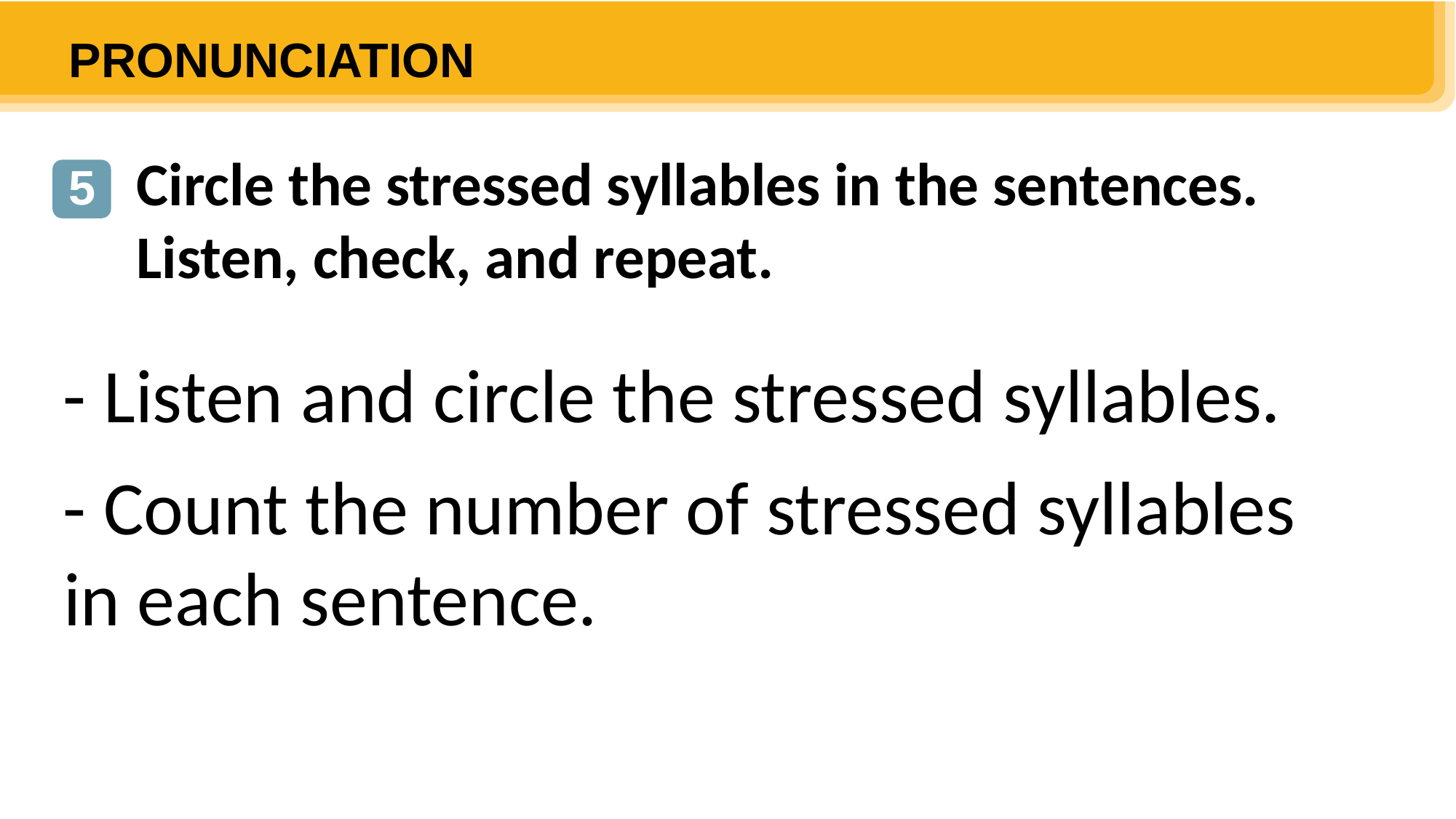

1. Earth is the third planet from the Sun.
2. Oceans, seas, rivers, and lakes are water bodies.
3. The North and South poles are extremely cold and icy.
4. Do moonquakes last up to half an hour?
5. Preserving natural resources is very important.

PRONUNCIATION
Circle the stressed syllables in the sentences. Listen, check, and repeat.
5

- Listen and circle the stressed syllables.
- Count the number of stressed syllables in each sentence.
1. We’re doing a study on climate change.
2. What is the distance from Earth to Mars?
3. They’ll have a discussion on natural habitats.
4. Plants provide us with food, oxygen, and energy.
5. Our school organised various activities on Earth Day.